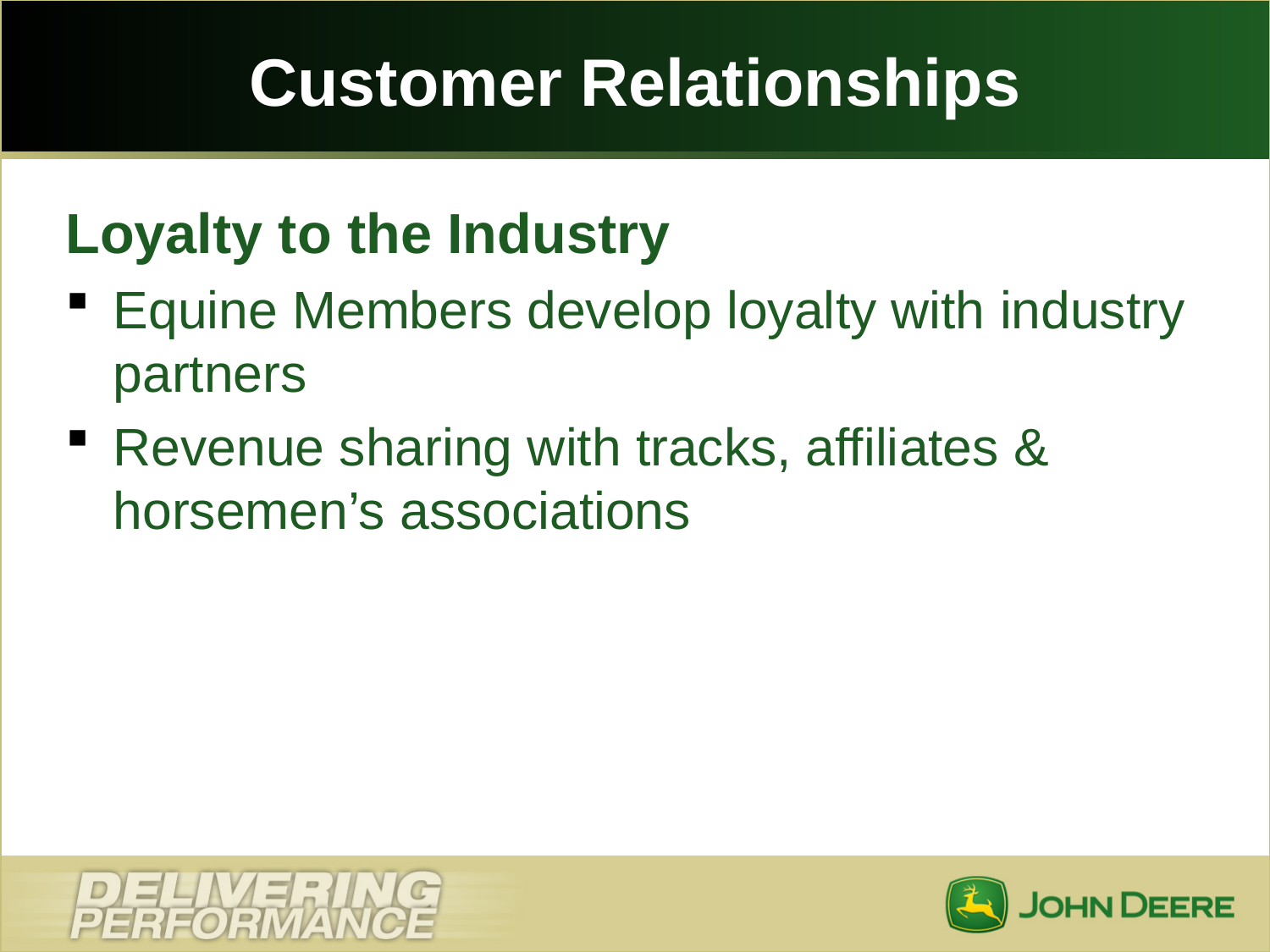

# Customer Relationships

Loyalty to the Industry
Equine Members develop loyalty with industry partners
Revenue sharing with tracks, affiliates & horsemen’s associations